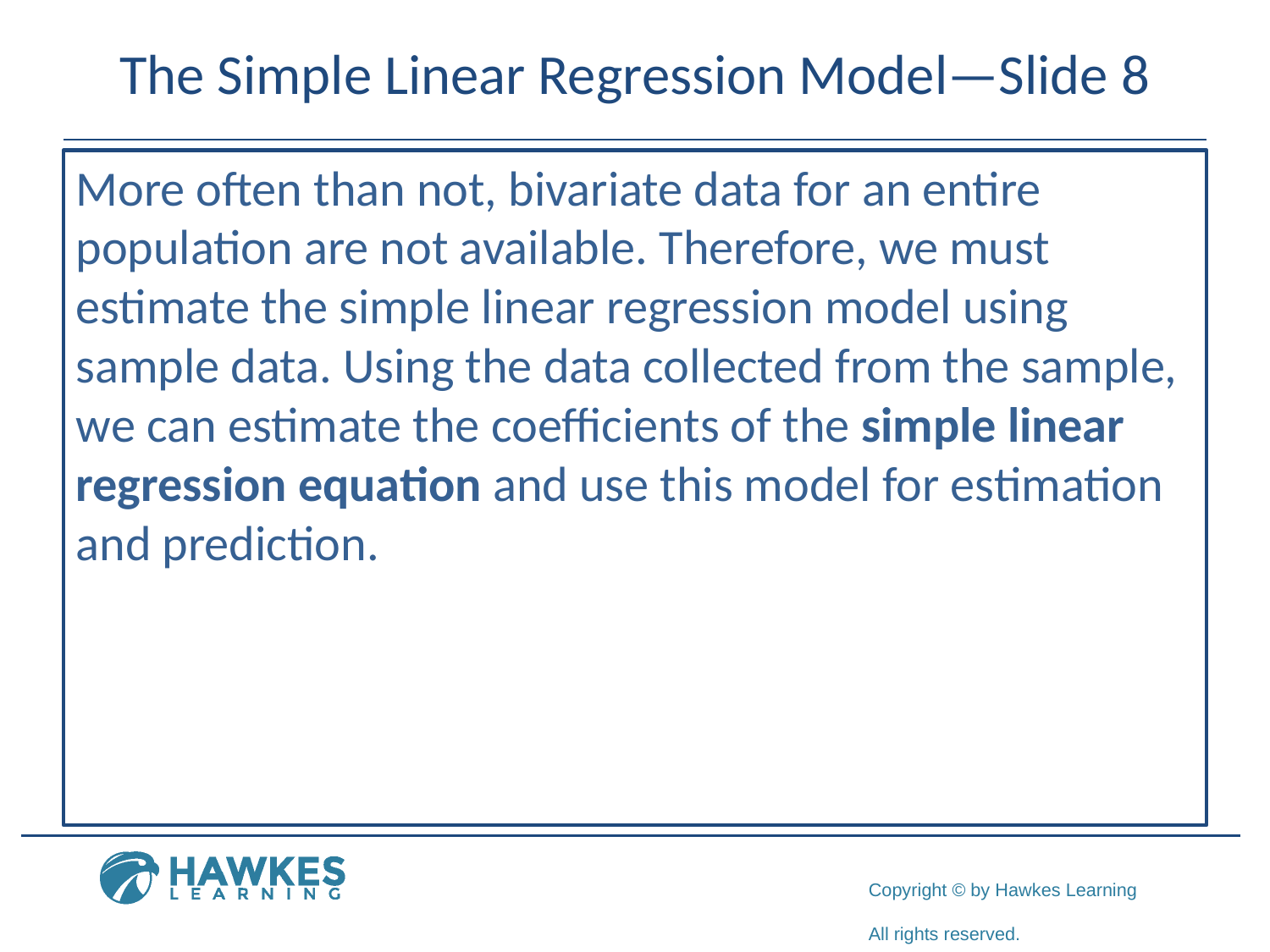

# The Simple Linear Regression Model—Slide 8
More often than not, bivariate data for an entire population are not available. Therefore, we must estimate the simple linear regression model using sample data. Using the data collected from the sample, we can estimate the coefficients of the simple linear regression equation and use this model for estimation and prediction.